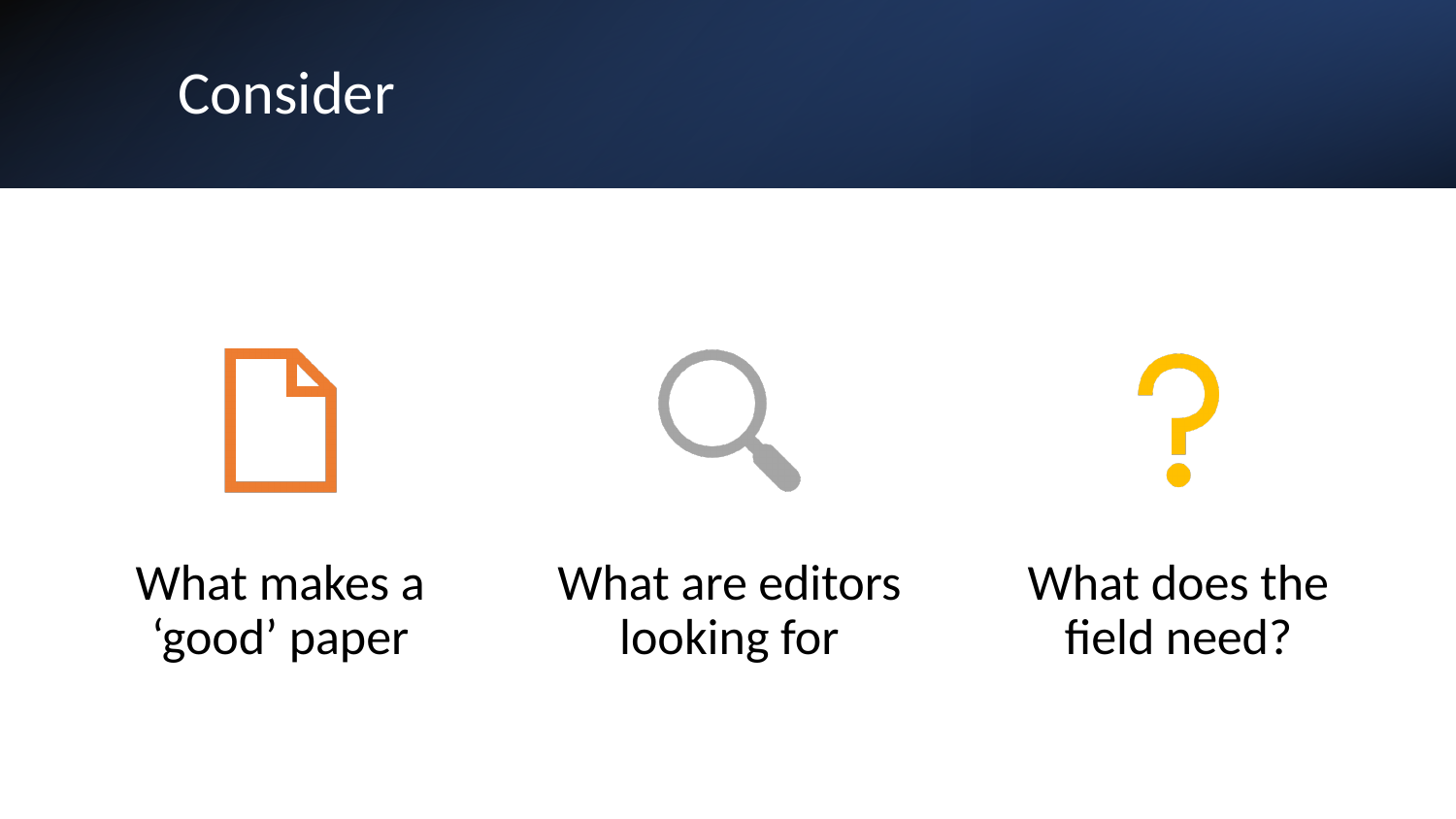

# Consider
What makes a ‘good’ paper
What are editors looking for
What does the field need?